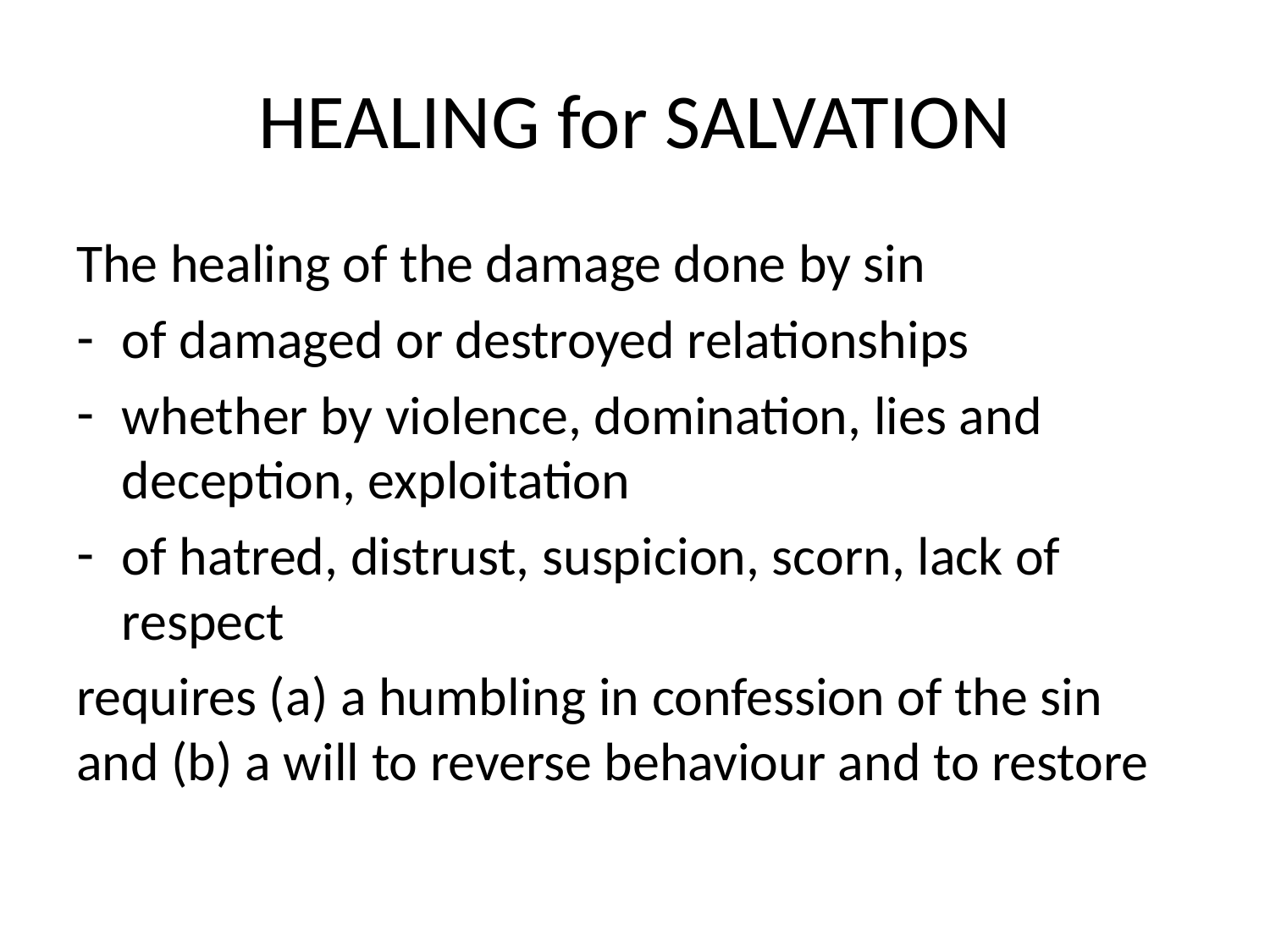

# HEALING for SALVATION
The healing of the damage done by sin
of damaged or destroyed relationships
whether by violence, domination, lies and deception, exploitation
of hatred, distrust, suspicion, scorn, lack of respect
requires (a) a humbling in confession of the sin and (b) a will to reverse behaviour and to restore